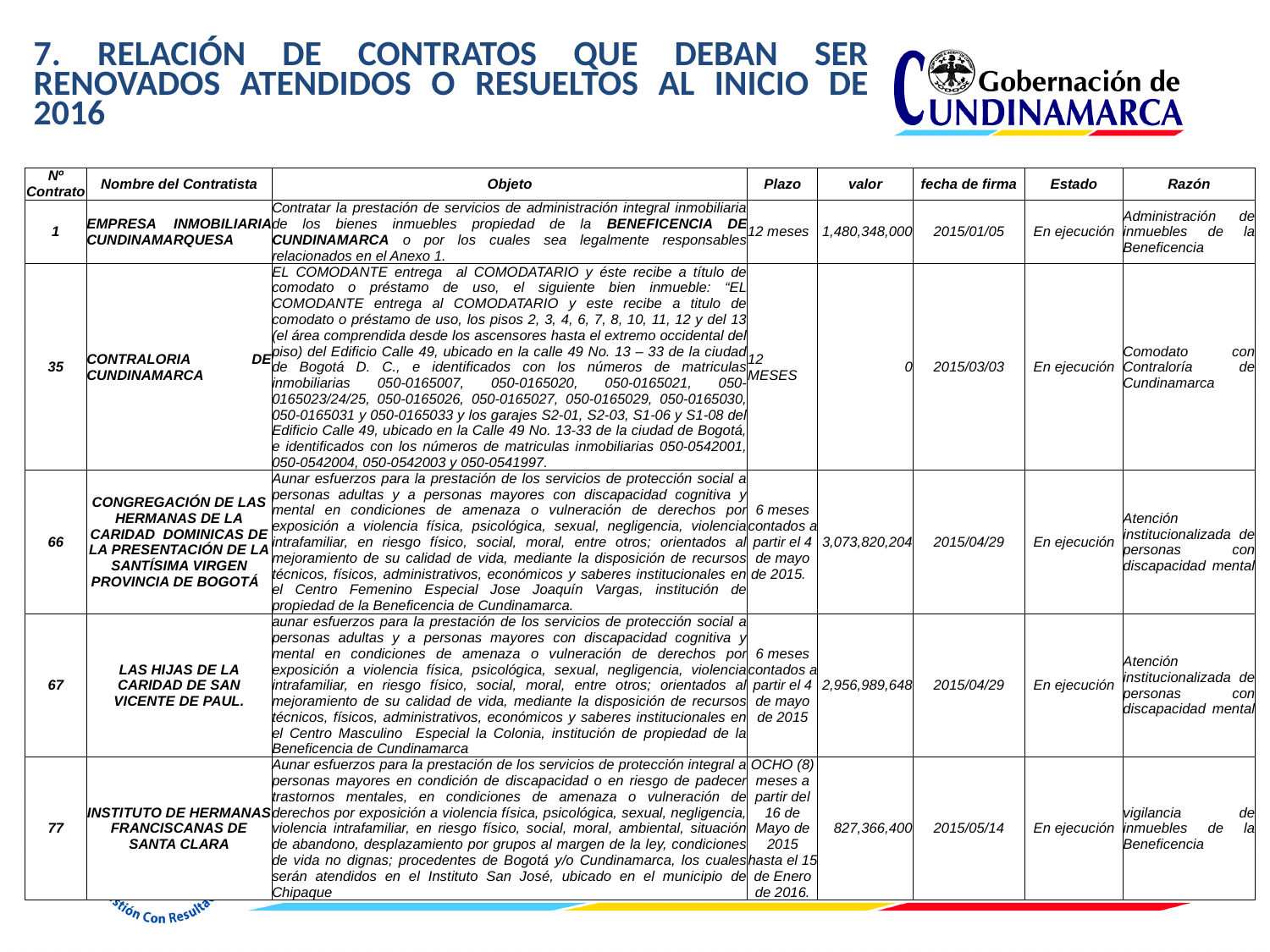

7. RELACIÓN DE CONTRATOS QUE DEBAN SER RENOVADOS ATENDIDOS O RESUELTOS AL INICIO DE 2016
| Nº Contrato | Nombre del Contratista | Objeto | Plazo | valor | fecha de firma | Estado | Razón |
| --- | --- | --- | --- | --- | --- | --- | --- |
| 1 | EMPRESA INMOBILIARIA CUNDINAMARQUESA | Contratar la prestación de servicios de administración integral inmobiliaria de los bienes inmuebles propiedad de la BENEFICENCIA DE CUNDINAMARCA o por los cuales sea legalmente responsables relacionados en el Anexo 1. | 12 meses | 1,480,348,000 | 2015/01/05 | En ejecución | Administración de inmuebles de la Beneficencia |
| 35 | CONTRALORIA DE CUNDINAMARCA | EL COMODANTE entrega al COMODATARIO y éste recibe a título de comodato o préstamo de uso, el siguiente bien inmueble: “EL COMODANTE entrega al COMODATARIO y este recibe a titulo de comodato o préstamo de uso, los pisos 2, 3, 4, 6, 7, 8, 10, 11, 12 y del 13 (el área comprendida desde los ascensores hasta el extremo occidental del piso) del Edificio Calle 49, ubicado en la calle 49 No. 13 – 33 de la ciudad de Bogotá D. C., e identificados con los números de matriculas inmobiliarias 050-0165007, 050-0165020, 050-0165021, 050-0165023/24/25, 050-0165026, 050-0165027, 050-0165029, 050-0165030, 050-0165031 y 050-0165033 y los garajes S2-01, S2-03, S1-06 y S1-08 del Edificio Calle 49, ubicado en la Calle 49 No. 13-33 de la ciudad de Bogotá, e identificados con los números de matriculas inmobiliarias 050-0542001, 050-0542004, 050-0542003 y 050-0541997. | 12 MESES | 0 | 2015/03/03 | En ejecución | Comodato con Contraloría de Cundinamarca |
| 66 | CONGREGACIÓN DE LAS HERMANAS DE LA CARIDAD DOMINICAS DE LA PRESENTACIÓN DE LA SANTÍSIMA VIRGEN PROVINCIA DE BOGOTÁ | Aunar esfuerzos para la prestación de los servicios de protección social a personas adultas y a personas mayores con discapacidad cognitiva y mental en condiciones de amenaza o vulneración de derechos por exposición a violencia física, psicológica, sexual, negligencia, violencia intrafamiliar, en riesgo físico, social, moral, entre otros; orientados al mejoramiento de su calidad de vida, mediante la disposición de recursos técnicos, físicos, administrativos, económicos y saberes institucionales en el Centro Femenino Especial Jose Joaquín Vargas, institución de propiedad de la Beneficencia de Cundinamarca. | 6 meses contados a partir el 4 de mayo de 2015. | 3,073,820,204 | 2015/04/29 | En ejecución | Atención institucionalizada de personas con discapacidad mental |
| 67 | LAS HIJAS DE LA CARIDAD DE SAN VICENTE DE PAUL. | aunar esfuerzos para la prestación de los servicios de protección social a personas adultas y a personas mayores con discapacidad cognitiva y mental en condiciones de amenaza o vulneración de derechos por exposición a violencia física, psicológica, sexual, negligencia, violencia intrafamiliar, en riesgo físico, social, moral, entre otros; orientados al mejoramiento de su calidad de vida, mediante la disposición de recursos técnicos, físicos, administrativos, económicos y saberes institucionales en el Centro Masculino Especial la Colonia, institución de propiedad de la Beneficencia de Cundinamarca | 6 meses contados a partir el 4 de mayo de 2015 | 2,956,989,648 | 2015/04/29 | En ejecución | Atención institucionalizada de personas con discapacidad mental |
| 77 | INSTITUTO DE HERMANAS FRANCISCANAS DE SANTA CLARA | Aunar esfuerzos para la prestación de los servicios de protección integral a personas mayores en condición de discapacidad o en riesgo de padecer trastornos mentales, en condiciones de amenaza o vulneración de derechos por exposición a violencia física, psicológica, sexual, negligencia, violencia intrafamiliar, en riesgo físico, social, moral, ambiental, situación de abandono, desplazamiento por grupos al margen de la ley, condiciones de vida no dignas; procedentes de Bogotá y/o Cundinamarca, los cuales serán atendidos en el Instituto San José, ubicado en el municipio de Chipaque | OCHO (8) meses a partir del 16 de Mayo de 2015 hasta el 15 de Enero de 2016. | 827,366,400 | 2015/05/14 | En ejecución | vigilancia de inmuebles de la Beneficencia |